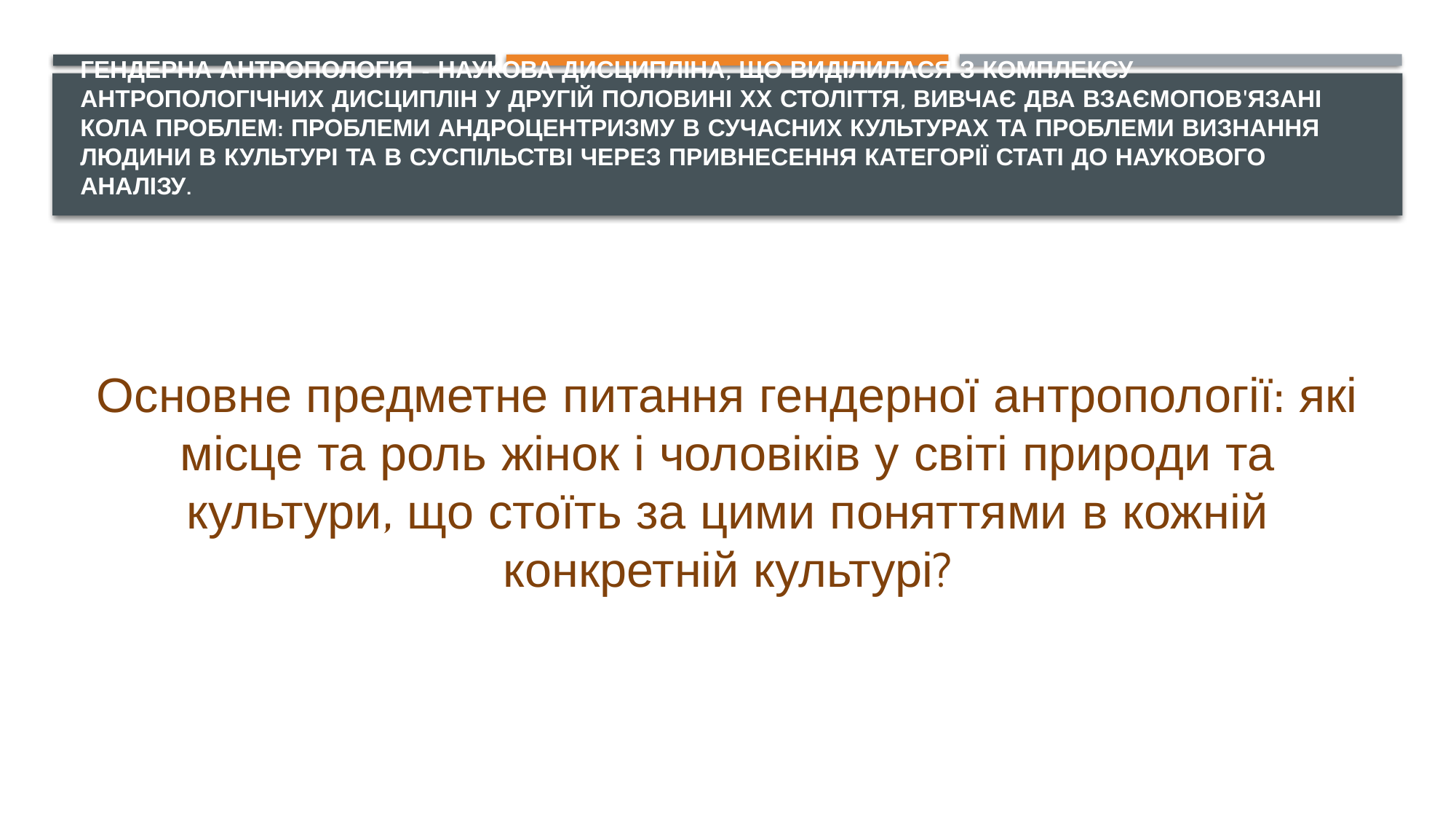

# Гендерна антропологія - наукова дисципліна, що виділилася з комплексу антропологічних дисциплін у другій половині ХХ століття, вивчає два взаємопов'язані кола проблем: проблеми андроцентризму в сучасних культурах та проблеми визнання людини в культурі та в суспільстві через привнесення категорії статі до наукового аналізу.
Основне предметне питання гендерної антропології: які місце та роль жінок і чоловіків у світі природи та культури, що стоїть за цими поняттями в кожній конкретній культурі?